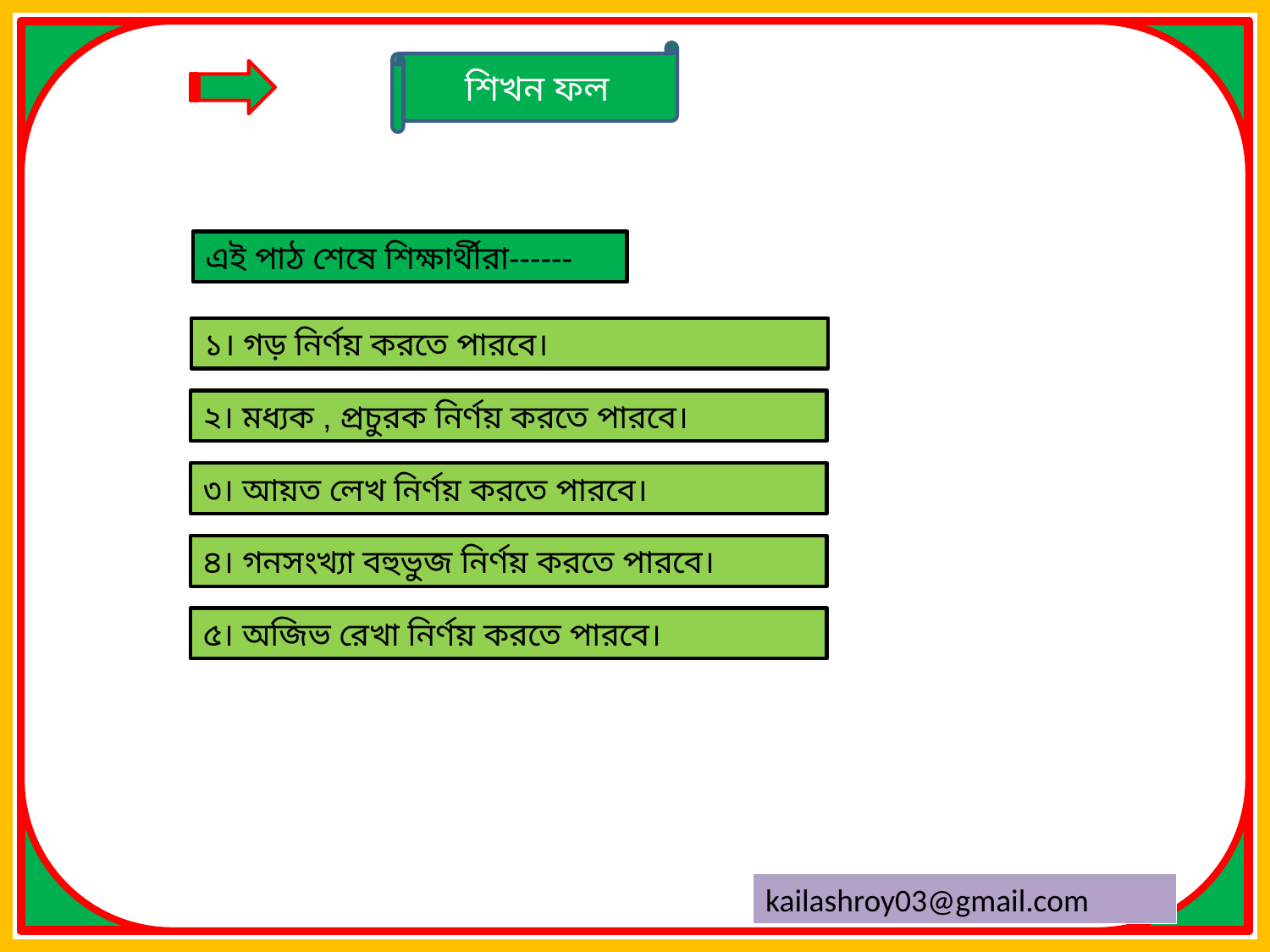

শিখন ফল

এই পাঠ শেষে শিক্ষার্থীরা------
১। গড় নির্ণয় করতে পারবে।
২। মধ্যক , প্রচুরক নির্ণয় করতে পারবে।
৩। আয়ত লেখ নির্ণয় করতে পারবে।
৪। গনসংখ্যা বহুভুজ নির্ণয় করতে পারবে।
৫। অজিভ রেখা নির্ণয় করতে পারবে।